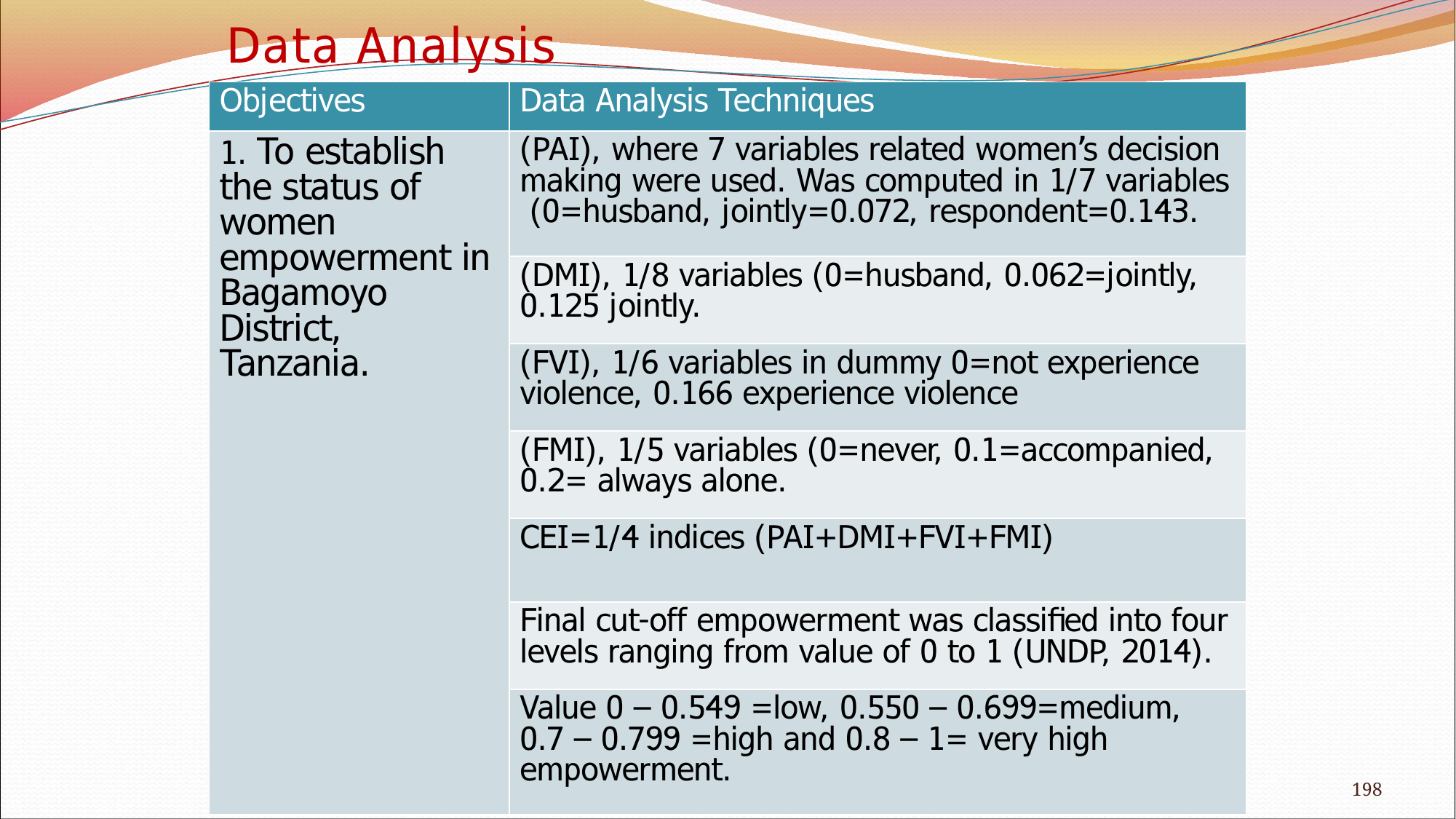

# Data Analysis
| Objectives | Data Analysis Techniques |
| --- | --- |
| 1. To establish the status of women empowerment in Bagamoyo District, Tanzania. | (PAI), where 7 variables related women’s decision making were used. Was computed in 1/7 variables (0=husband, jointly=0.072, respondent=0.143. |
|  | (DMI), 1/8 variables (0=husband, 0.062=jointly, 0.125 jointly. |
|  | (FVI), 1/6 variables in dummy 0=not experience violence, 0.166 experience violence |
|  | (FMI), 1/5 variables (0=never, 0.1=accompanied, 0.2= always alone. |
|  | CEI=1/4 indices (PAI+DMI+FVI+FMI) |
|  | Final cut-off empowerment was classified into four levels ranging from value of 0 to 1 (UNDP, 2014). |
|  | Value 0 – 0.549 =low, 0.550 – 0.699=medium, 0.7 – 0.799 =high and 0.8 – 1= very high empowerment. |
198